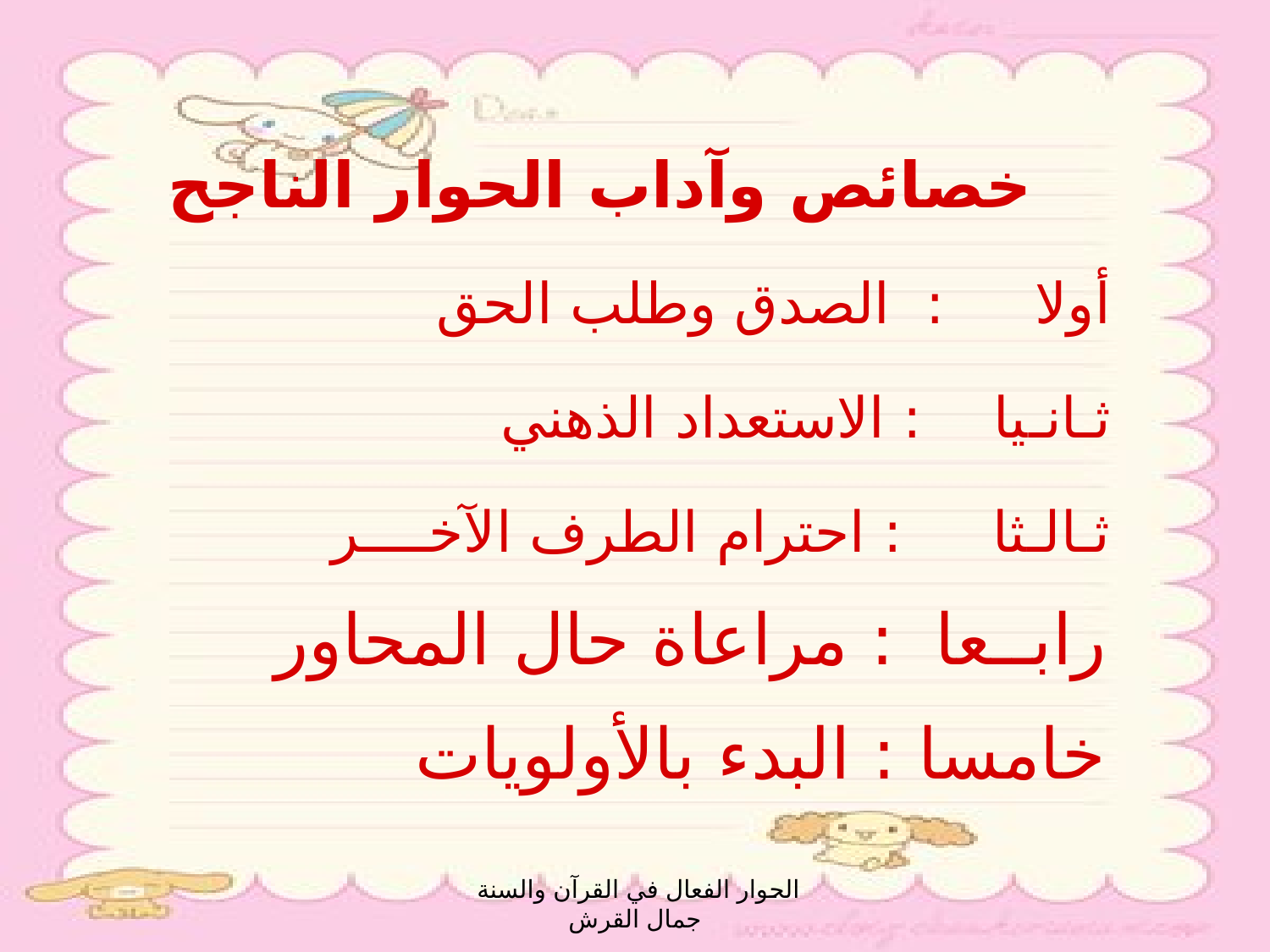

خصائص وآداب الحوار الناجح
 أولا	     :  الصدق وطلب الحق
 ثـانـيا    : الاستعداد الذهني
 ثـالـثا     : احترام الطرف الآخــــر
 رابــعا  : مراعاة حال المحاور
 خامسا : البدء بالأولويات
الحوار الفعال في القرآن والسنة  جمال القرش